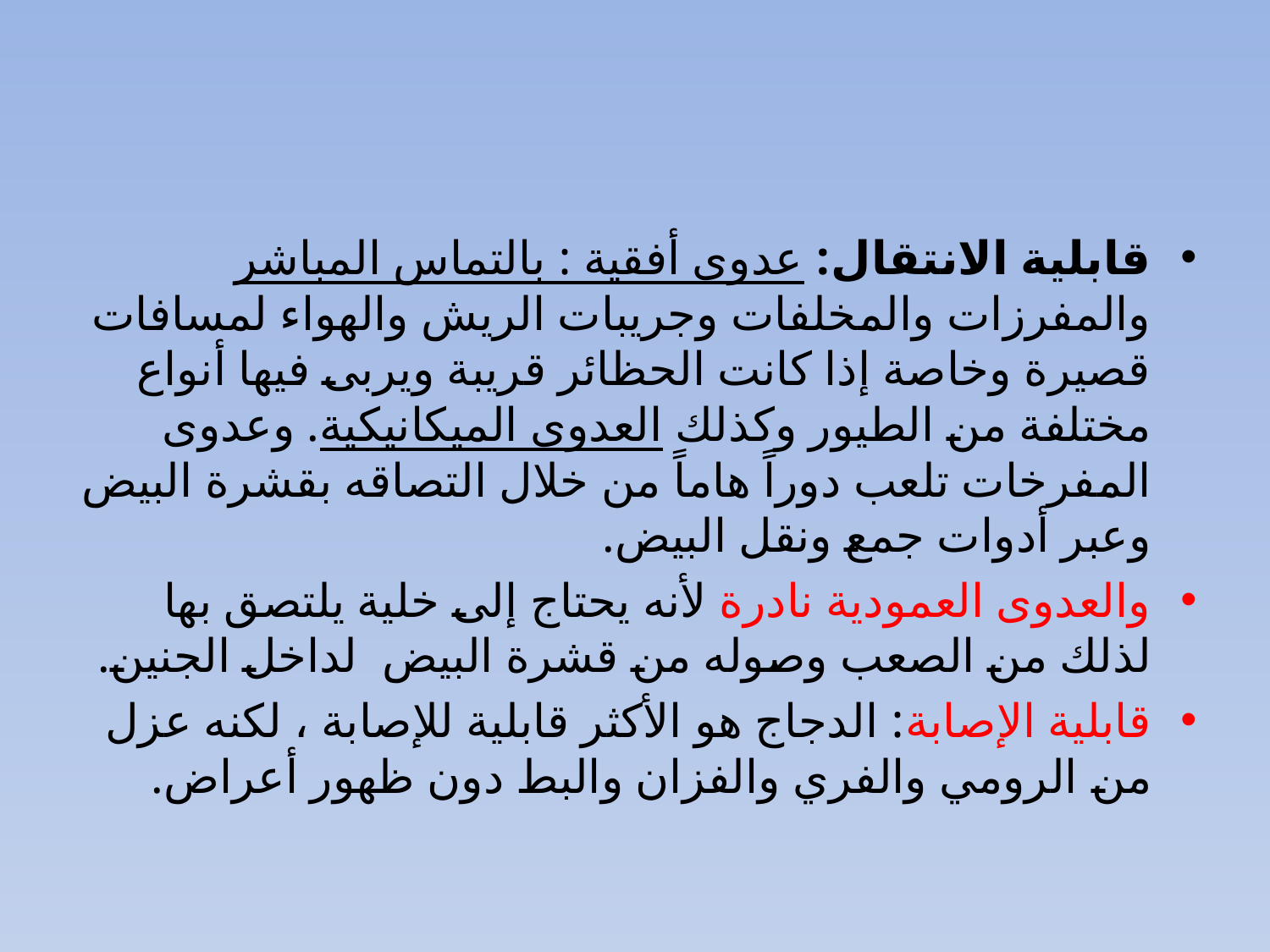

#
قابلية الانتقال: عدوى أفقية : بالتماس المباشر والمفرزات والمخلفات وجريبات الريش والهواء لمسافات قصيرة وخاصة إذا كانت الحظائر قريبة ويربى فيها أنواع مختلفة من الطيور وكذلك العدوى الميكانيكية. وعدوى المفرخات تلعب دوراً هاماً من خلال التصاقه بقشرة البيض وعبر أدوات جمع ونقل البيض.
والعدوى العمودية نادرة لأنه يحتاج إلى خلية يلتصق بها لذلك من الصعب وصوله من قشرة البيض  لداخل الجنين.
قابلية الإصابة: الدجاج هو الأكثر قابلية للإصابة ، لكنه عزل من الرومي والفري والفزان والبط دون ظهور أعراض.